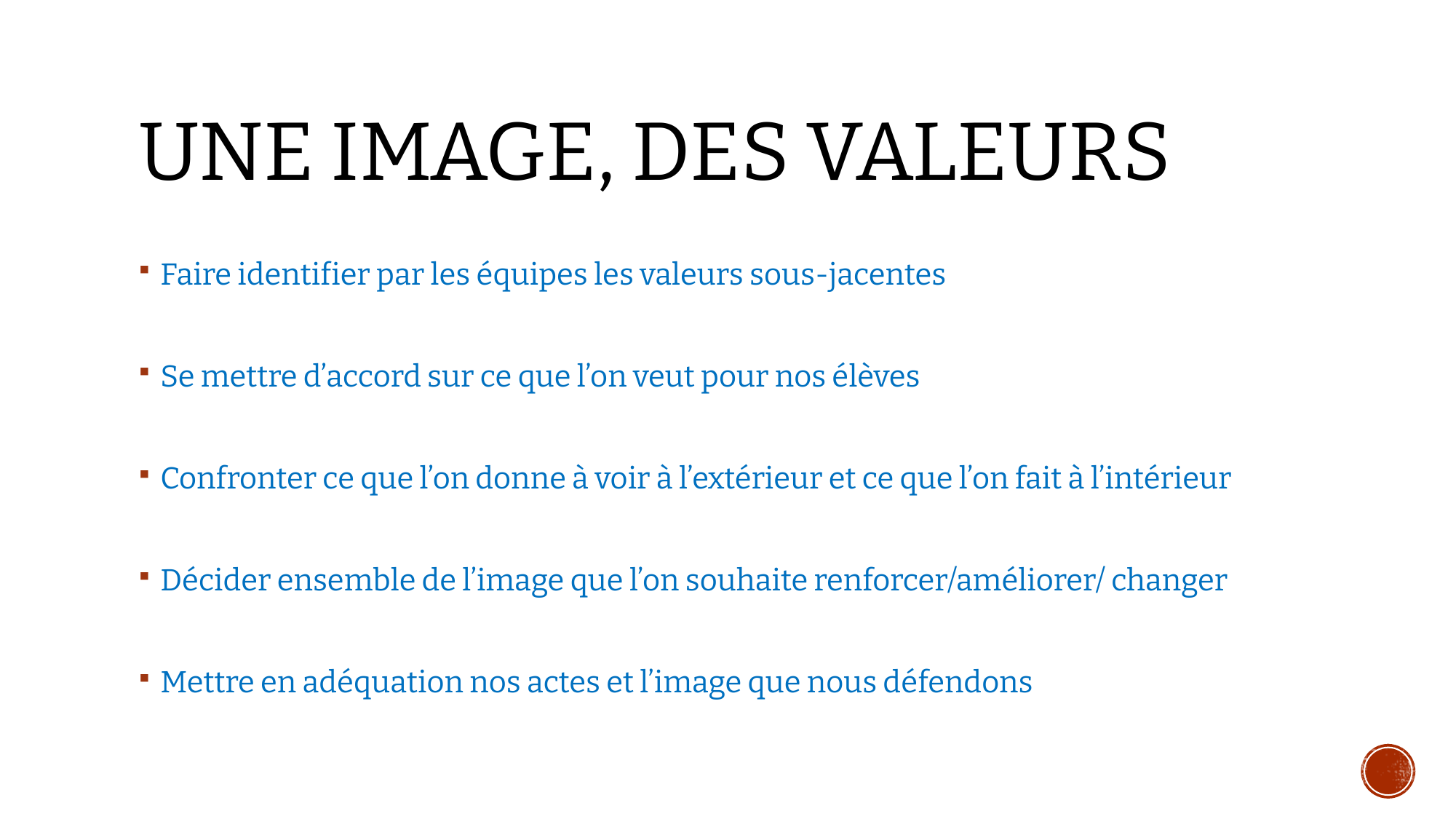

# Une image, des valeurs
Faire identifier par les équipes les valeurs sous-jacentes

Se mettre d’accord sur ce que l’on veut pour nos élèves

Confronter ce que l’on donne à voir à l’extérieur et ce que l’on fait à l’intérieur

Décider ensemble de l’image que l’on souhaite renforcer/améliorer/ changer

Mettre en adéquation nos actes et l’image que nous défendons